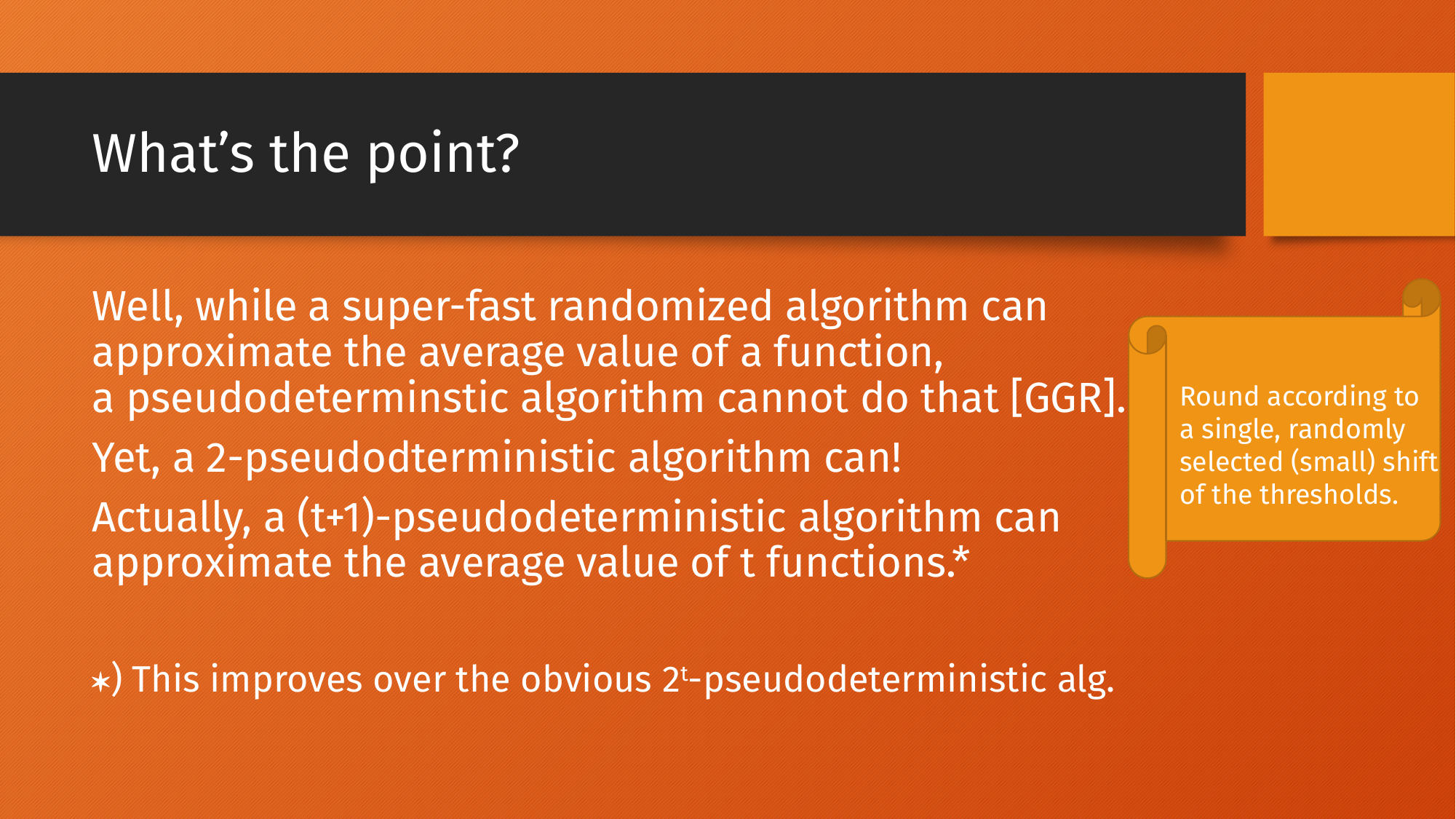

# What’s the point?
Well, while a super-fast randomized algorithm can approximate the average value of a function,
a pseudodeterminstic algorithm cannot do that [GGR].
Yet, a 2-pseudodterministic algorithm can!
Actually, a (t+1)-pseudodeterministic algorithm can approximate the average value of t functions.*

∗) This improves over the obvious 2t-pseudodeterministic alg.

Round according to
a single, randomly selected (small) shift of the thresholds.